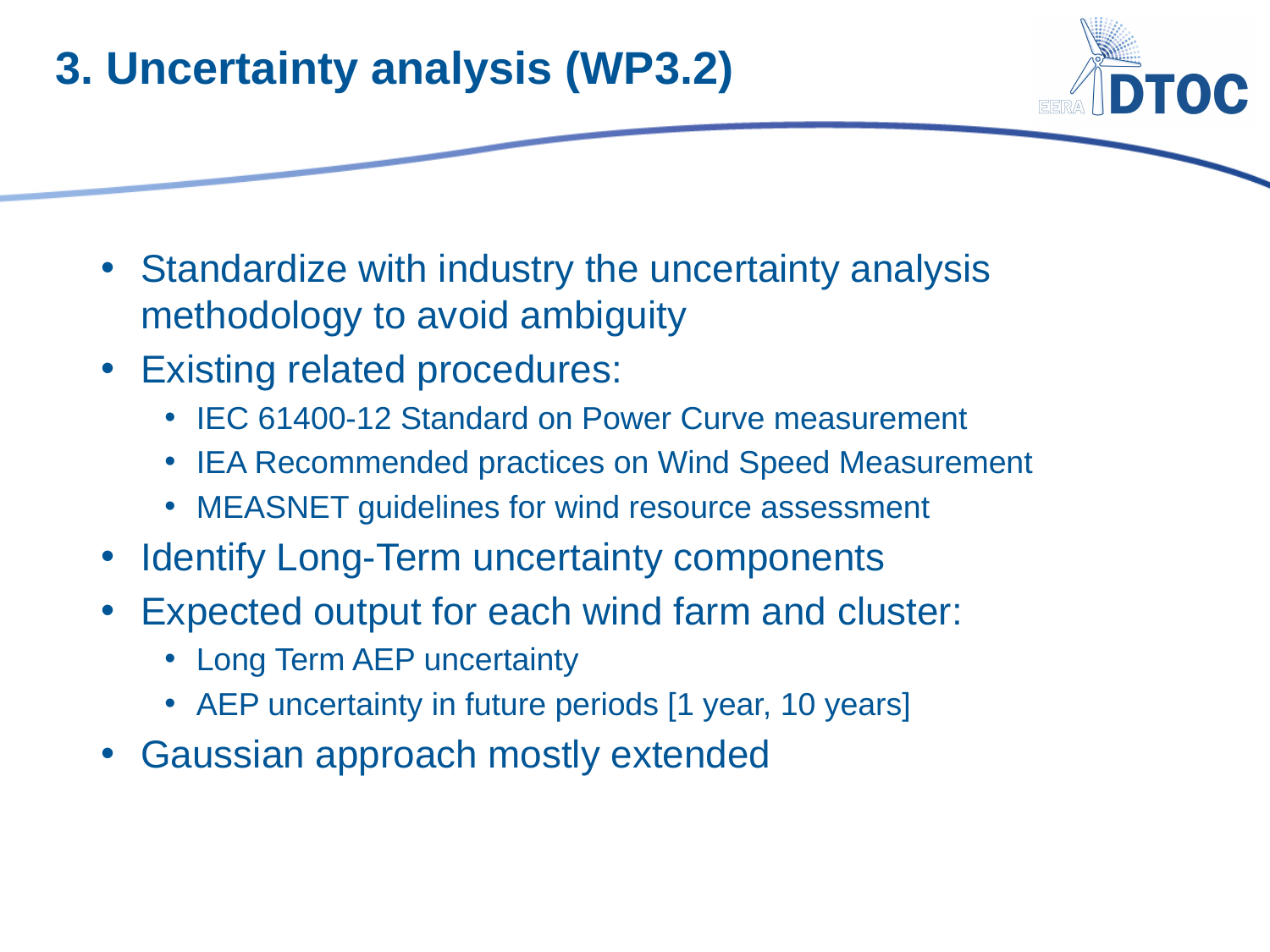

# 3. Uncertainty analysis (WP3.2)
Standardize with industry the uncertainty analysis methodology to avoid ambiguity
Existing related procedures:
IEC 61400-12 Standard on Power Curve measurement
IEA Recommended practices on Wind Speed Measurement
MEASNET guidelines for wind resource assessment
Identify Long-Term uncertainty components
Expected output for each wind farm and cluster:
Long Term AEP uncertainty
AEP uncertainty in future periods [1 year, 10 years]
Gaussian approach mostly extended